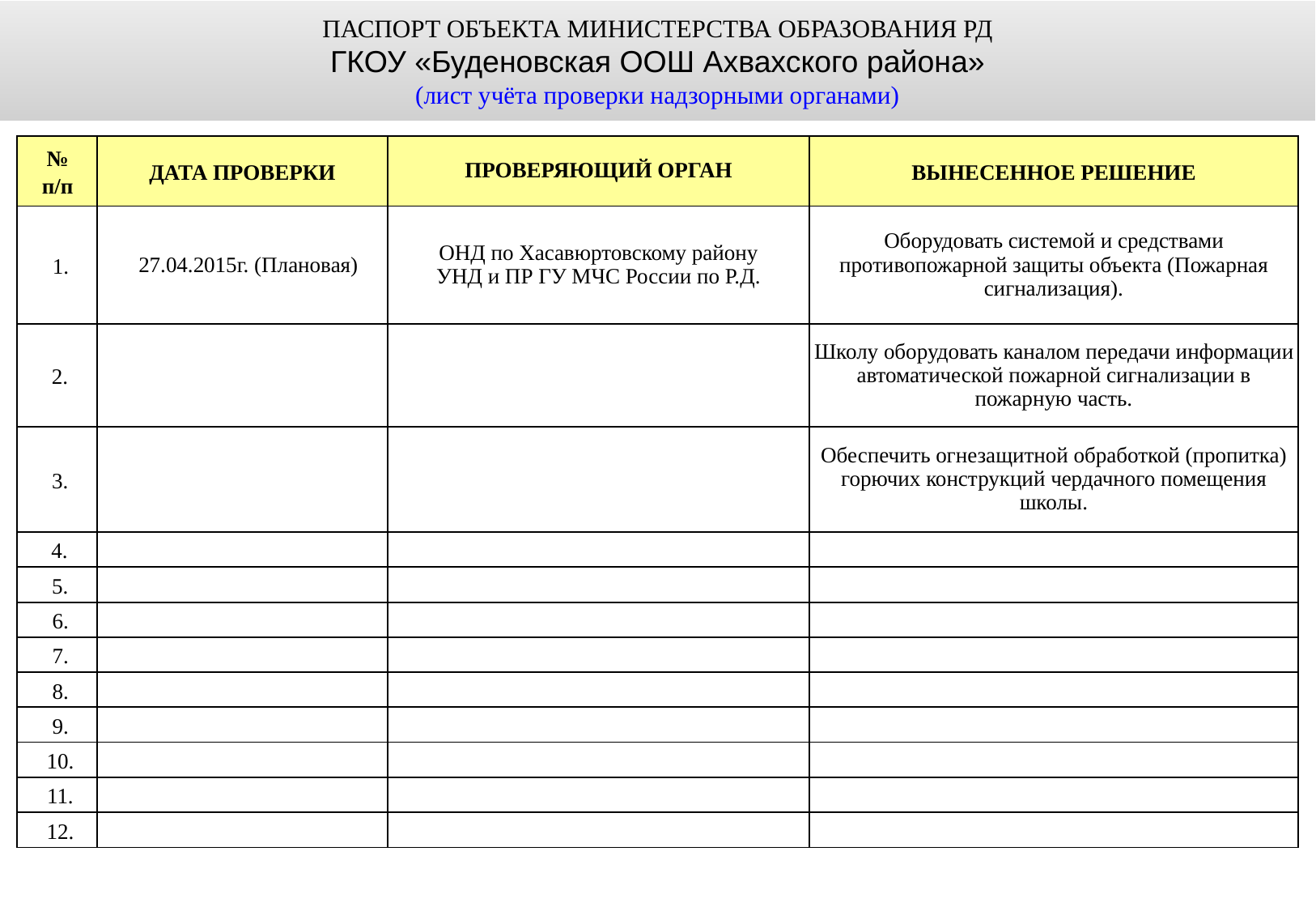

ПАСПОРТ ОБЪЕКТА МИНИСТЕРСТВА ОБРАЗОВАНИЯ РД
ГКОУ «Буденовская ООШ Ахвахского района»
(лист учёта проверки надзорными органами)
| № п/п | ДАТА ПРОВЕРКИ | ПРОВЕРЯЮЩИЙ ОРГАН | ВЫНЕСЕННОЕ РЕШЕНИЕ |
| --- | --- | --- | --- |
| 1. | 27.04.2015г. (Плановая) | ОНД по Хасавюртовскому району УНД и ПР ГУ МЧС России по Р.Д. | Оборудовать системой и средствами противопожарной защиты объекта (Пожарная сигнализация). |
| 2. |  |  | Школу оборудовать каналом передачи информации автоматической пожарной сигнализации в пожарную часть. |
| 3. |  |  | Обеспечить огнезащитной обработкой (пропитка) горючих конструкций чердачного помещения школы. |
| 4. |  |  |  |
| 5. |  |  |  |
| 6. |  |  |  |
| 7. |  |  |  |
| 8. |  |  |  |
| 9. |  |  |  |
| 10. |  |  |  |
| 11. |  |  |  |
| 12. |  |  |  |